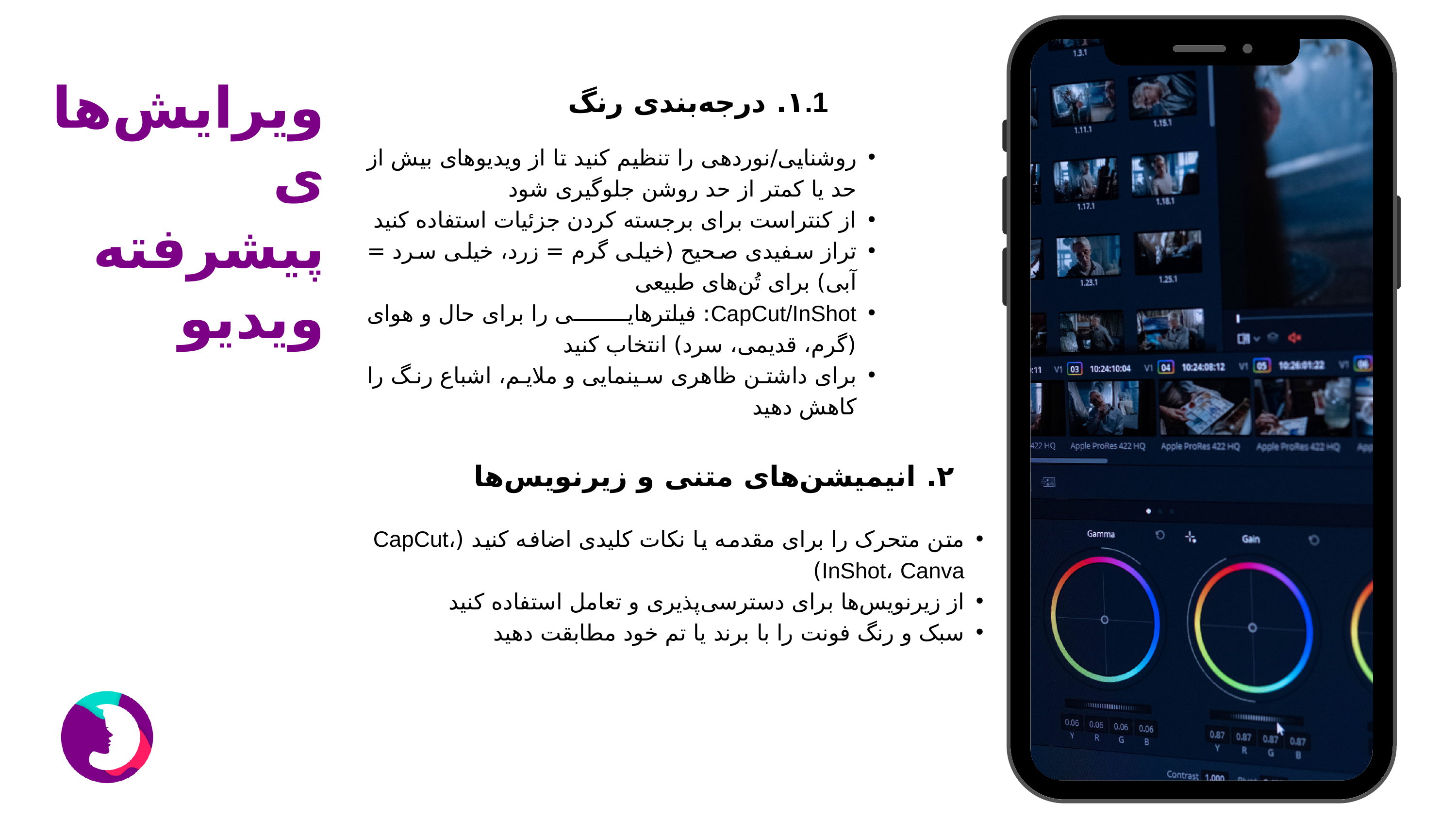

ویرایش‌های پیشرفته ویدیو
۱. درجه‌بندی رنگ
روشنایی/نوردهی را تنظیم کنید تا از ویدیوهای بیش از حد یا کمتر از حد روشن جلوگیری شود
از کنتراست برای برجسته کردن جزئیات استفاده کنید
تراز سفیدی صحیح (خیلی گرم = زرد، خیلی سرد = آبی) برای تُن‌های طبیعی
CapCut/InShot: فیلترهایی را برای حال و هوای (گرم، قدیمی، سرد) انتخاب کنید
برای داشتن ظاهری سینمایی و ملایم، اشباع رنگ را کاهش دهید
۲. انیمیشن‌های متنی و زیرنویس‌ها
متن متحرک را برای مقدمه یا نکات کلیدی اضافه کنید (CapCut، InShot، Canva)
از زیرنویس‌ها برای دسترسی‌پذیری و تعامل استفاده کنید
سبک و رنگ فونت را با برند یا تم خود مطابقت دهید